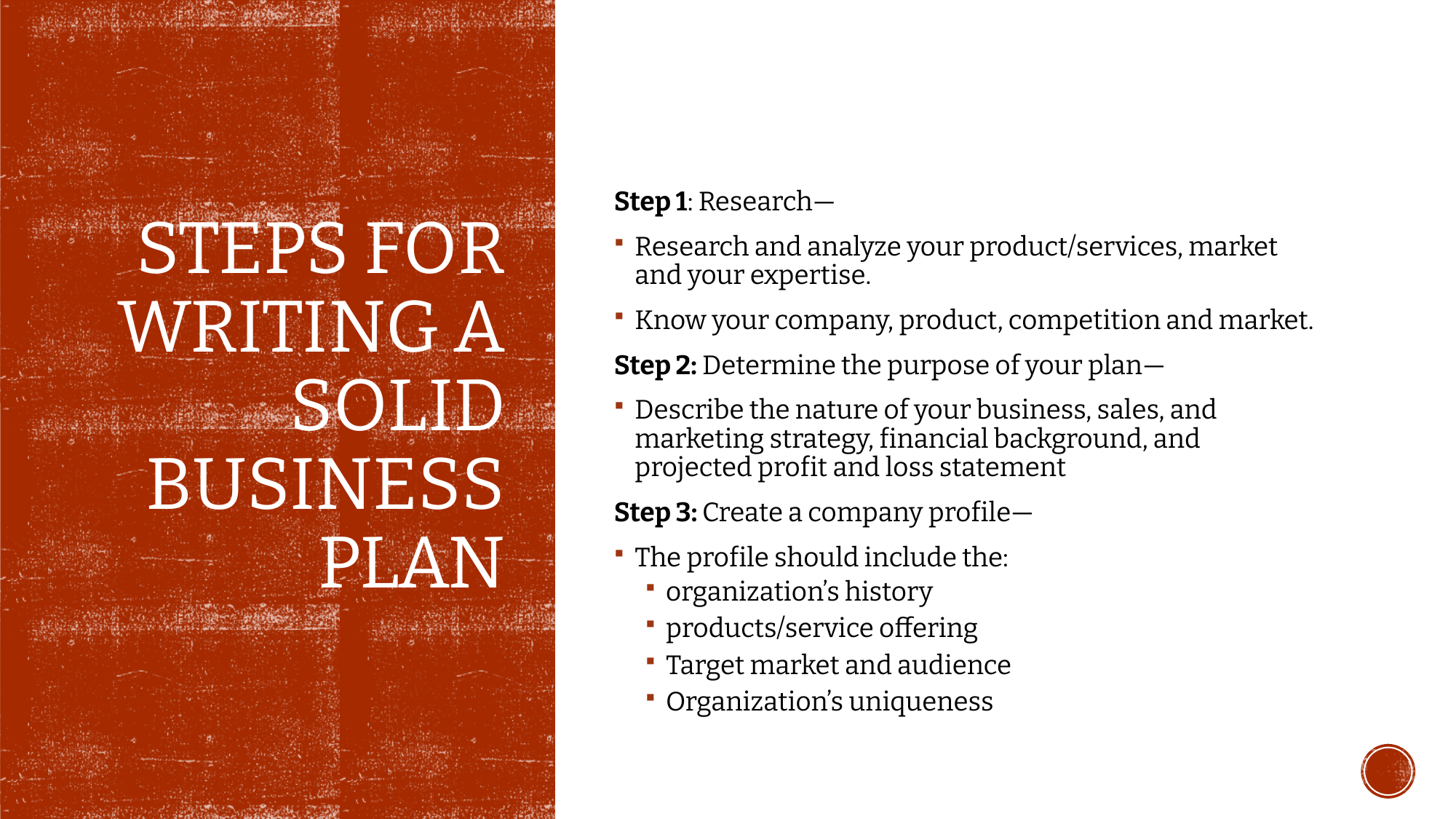

Step 1: Research—
Research and analyze your product/services, market and your expertise.
Know your company, product, competition and market.
Step 2: Determine the purpose of your plan—
Describe the nature of your business, sales, and marketing strategy, financial background, and projected profit and loss statement
Step 3: Create a company profile—
The profile should include the:
organization’s history
products/service offering
Target market and audience
Organization’s uniqueness

# Steps for Writing a Solid Business Plan